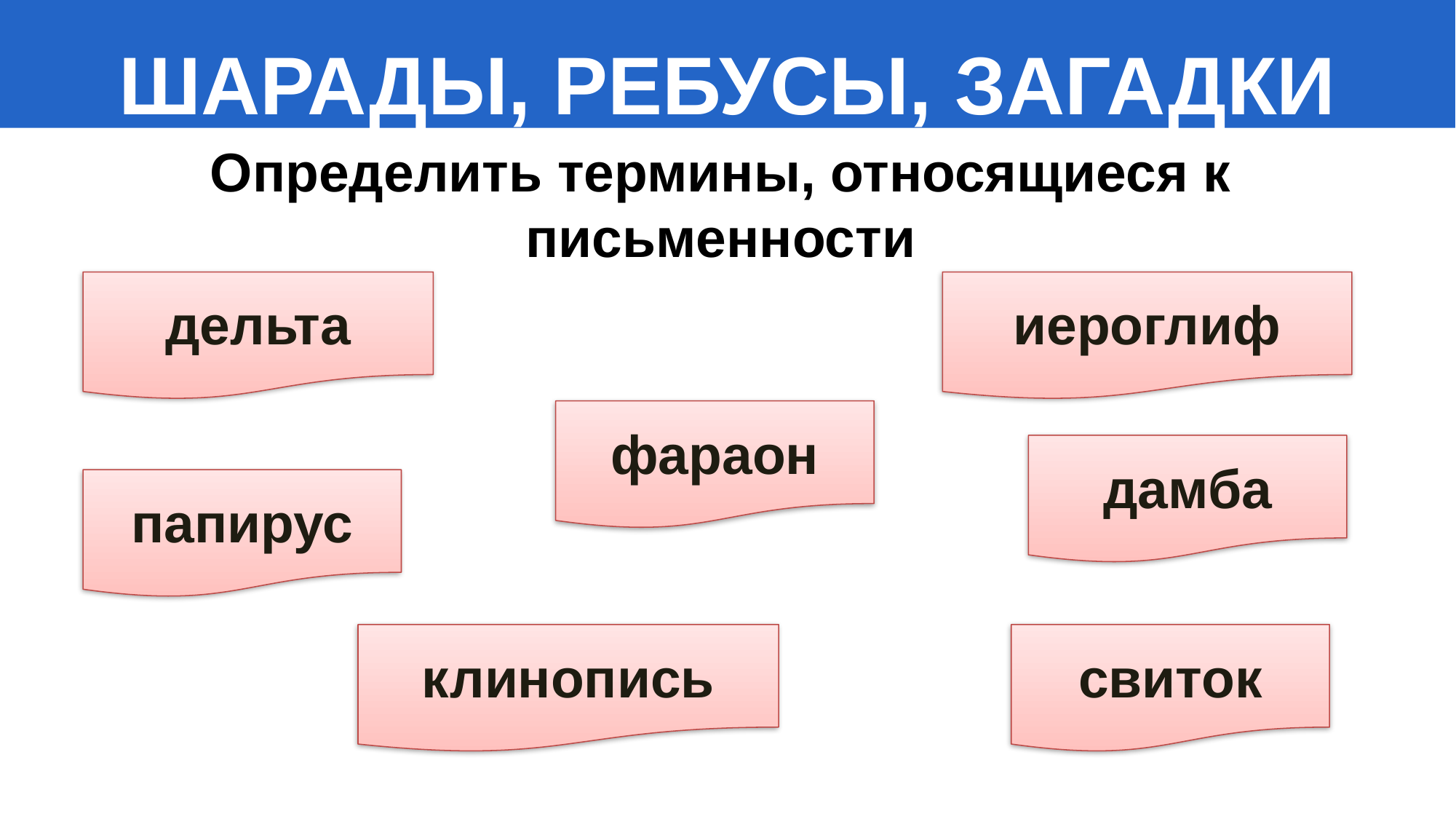

ШАРАДЫ, РЕБУСЫ, ЗАГАДКИ
# Определить термины, относящиеся к письменности
дельта
иероглиф
фараон
дамба
папирус
клинопись
свиток